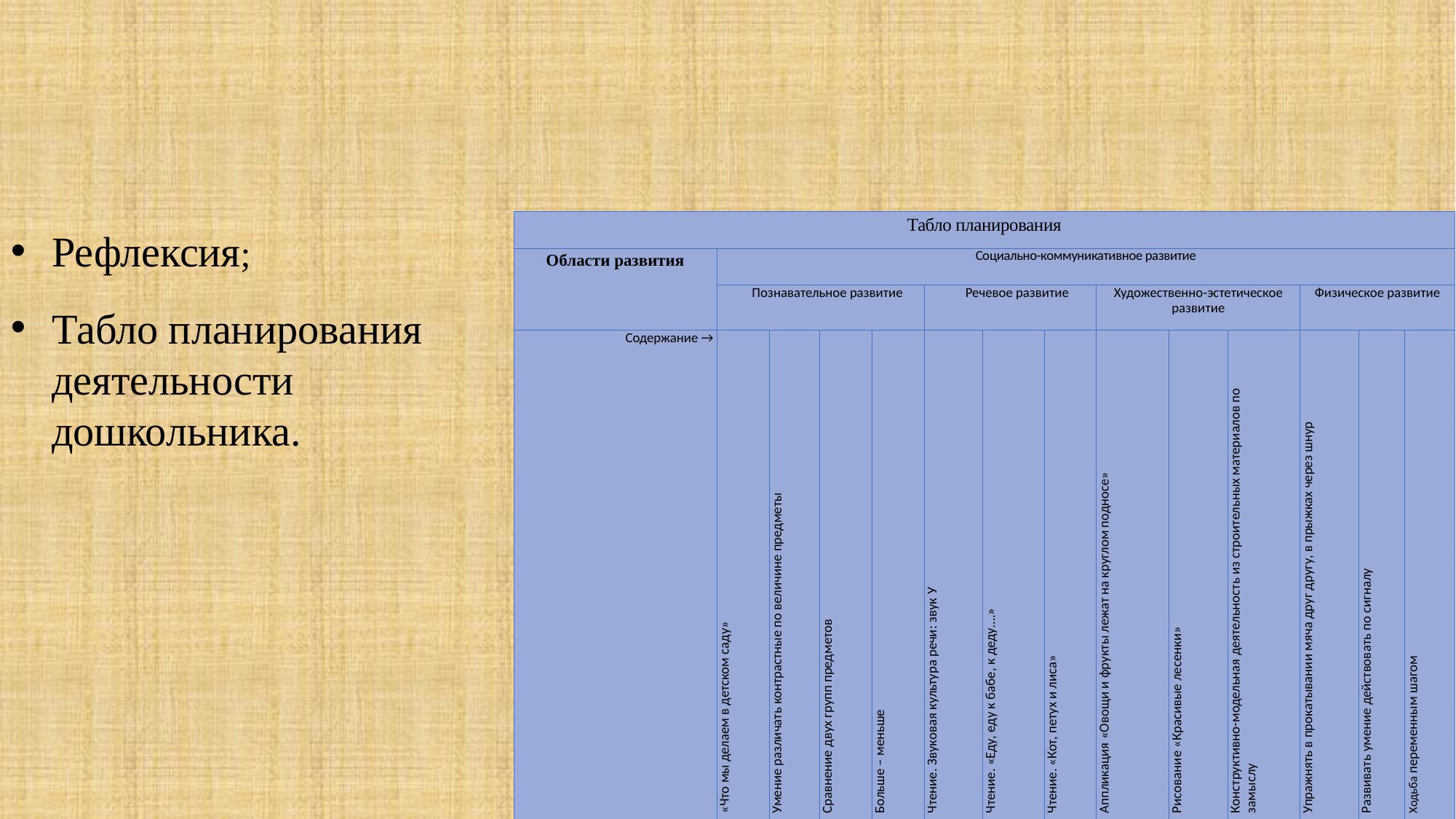

#
| Табло планирования |  |  |  |  |  |  |  |  |  |  |  |  |  |  |  |  |  |  |  |  |  |  |  |  |  |  |
| --- | --- | --- | --- | --- | --- | --- | --- | --- | --- | --- | --- | --- | --- | --- | --- | --- | --- | --- | --- | --- | --- | --- | --- | --- | --- | --- |
| Области развития | Социально-коммуникативное развитие |  |  |  |  |  |  |  |  |  |  |  |  |  |  |  |  |  |  |  |  |  |  |  |  |  |
|  | Познавательное развитие |  |  |  |  |  |  |  | Речевое развитие |  |  |  |  |  | Художественно-эстетическое развитие |  |  |  |  |  | Физическое развитие |  |  |  |  |  |
| Содержание → | «Что мы делаем в детском саду» |  | Умение различать контрастные по величине предметы |  | Сравнение двух групп предметов |  | Больше – меньше |  | Чтение. Звуковая культура речи: звук У |  | Чтение. «Еду, еду к бабе, к деду….» |  | Чтение. «Кот, петух и лиса» |  | Аппликация «Овощи и фрукты лежат на круглом подносе» |  | Рисование «Красивые лесенки» |  | Конструктивно-модельная деятельность из строительных материалов по замыслу |  | Упражнять в прокатывании мяча друг другу, в прыжках через шнур |  | Развивать умение действовать по сигналу |  | Ходьба переменным шагом |  |
| Способ освоения → |  |  |  |  |  |  |  |  |  |  |  |  |  |  |  |  |  |  |  |  |  |  |  |  |  |  |
| Ф.И.О.↓ |  |  |  |  |  |  |  |  |  |  |  |  |  |  |  |  |  |  |  |  |  |  |  |  |  |  |
|  |  |  |  |  |  |  |  |  |  |  |  |  |  |  |  |  |  |  |  |  |  |  |  |  |  |  |
|  |  |  |  |  |  |  |  |  |  |  |  |  |  |  |  |  |  |  |  |  |  |  |  |  |  |  |
|  |  |  |  |  |  |  |  |  |  |  |  |  |  |  |  |  |  |  |  |  |  |  |  |  |  |  |
Рефлексия;
Табло планирования деятельности дошкольника.